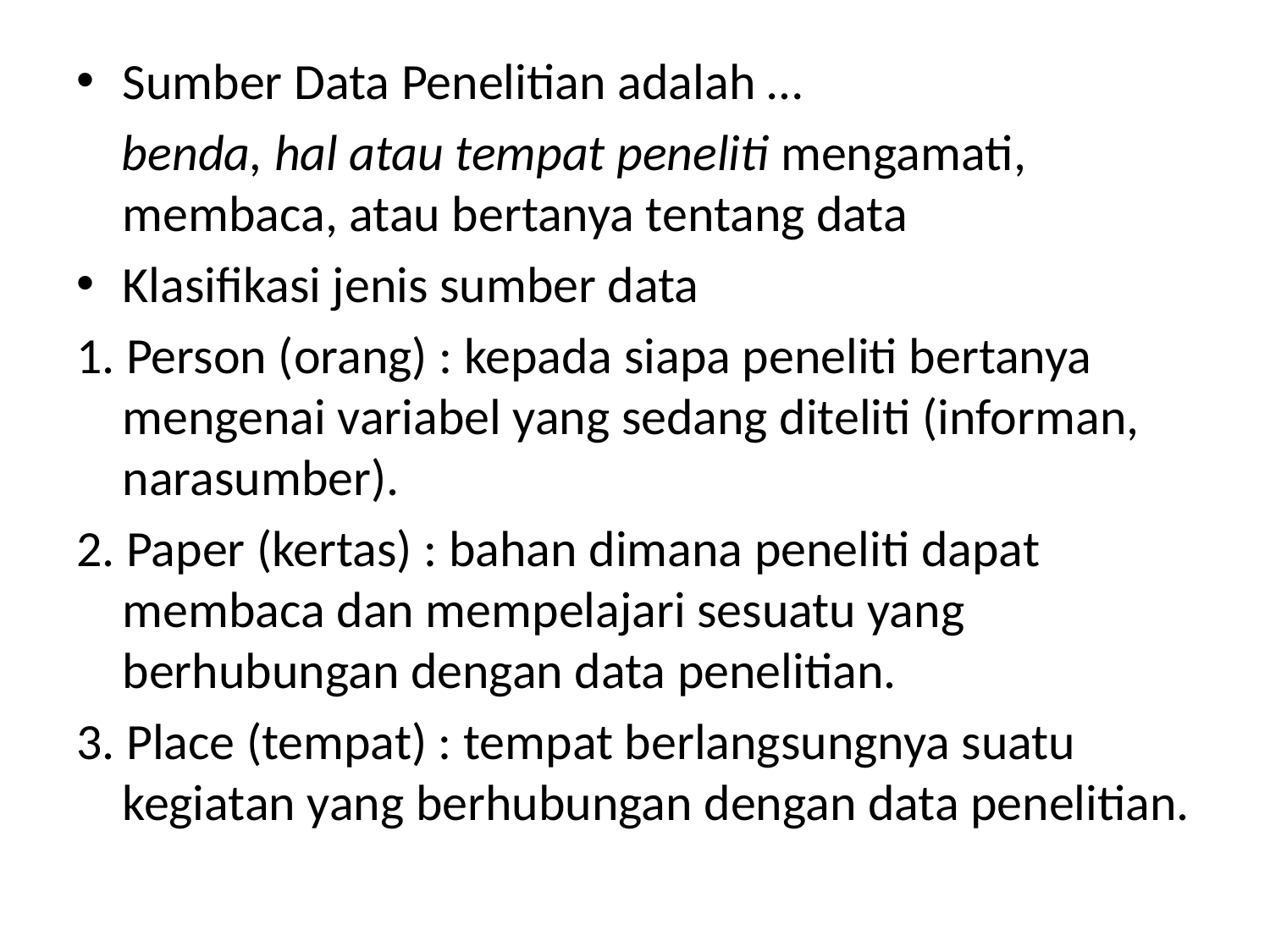

#
Sumber Data Penelitian adalah …
    benda, hal atau tempat peneliti mengamati, membaca, atau bertanya tentang data
Klasifikasi jenis sumber data
1. Person (orang) : kepada siapa peneliti bertanya mengenai variabel yang sedang diteliti (informan, narasumber).
2. Paper (kertas) : bahan dimana peneliti dapat membaca dan mempelajari sesuatu yang berhubungan dengan data penelitian.
3. Place (tempat) : tempat berlangsungnya suatu kegiatan yang berhubungan dengan data penelitian.